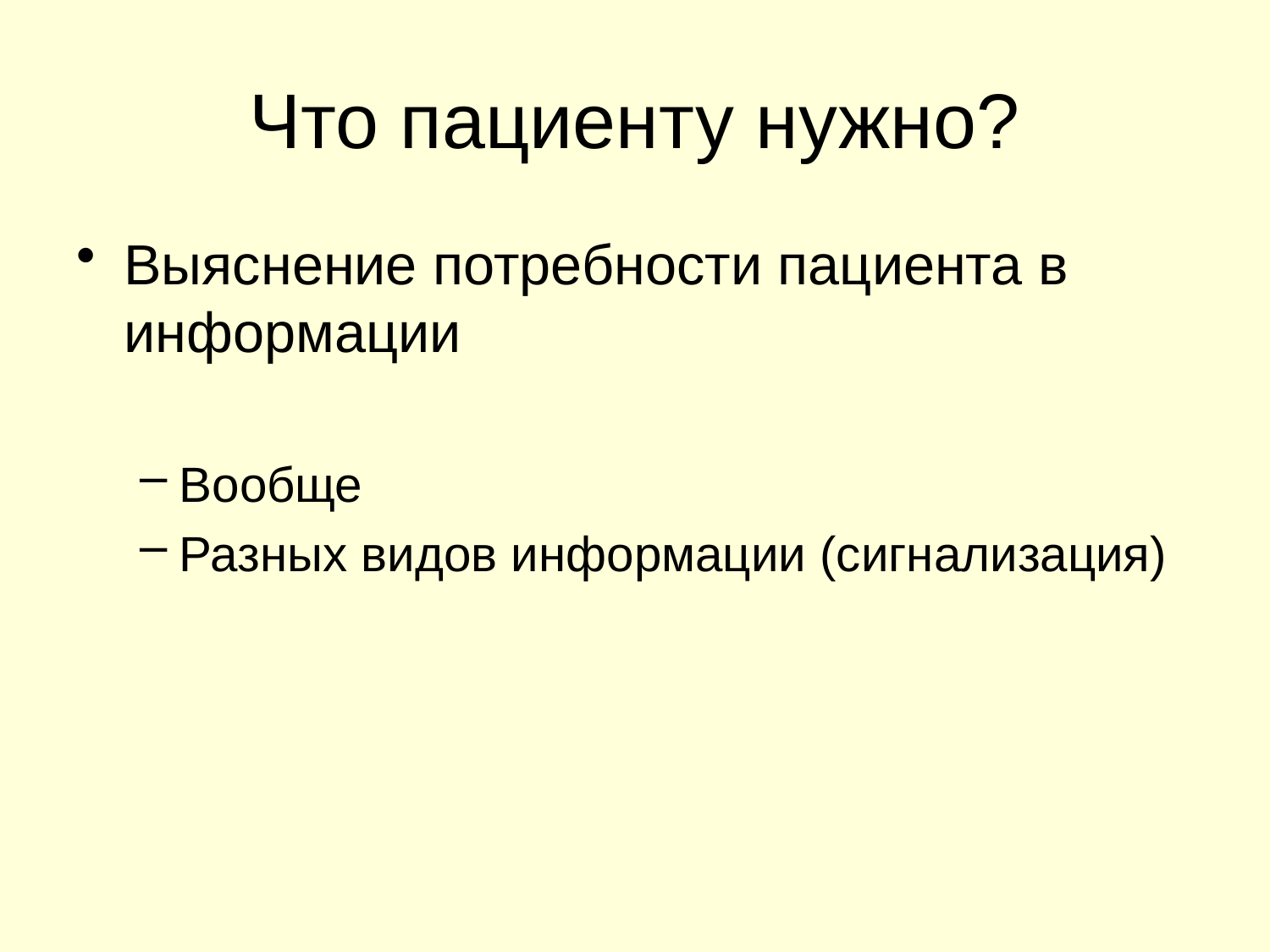

# Что пациенту нужно?
Выяснение потребности пациента в информации

Вообще
Разных видов информации (сигнализация)